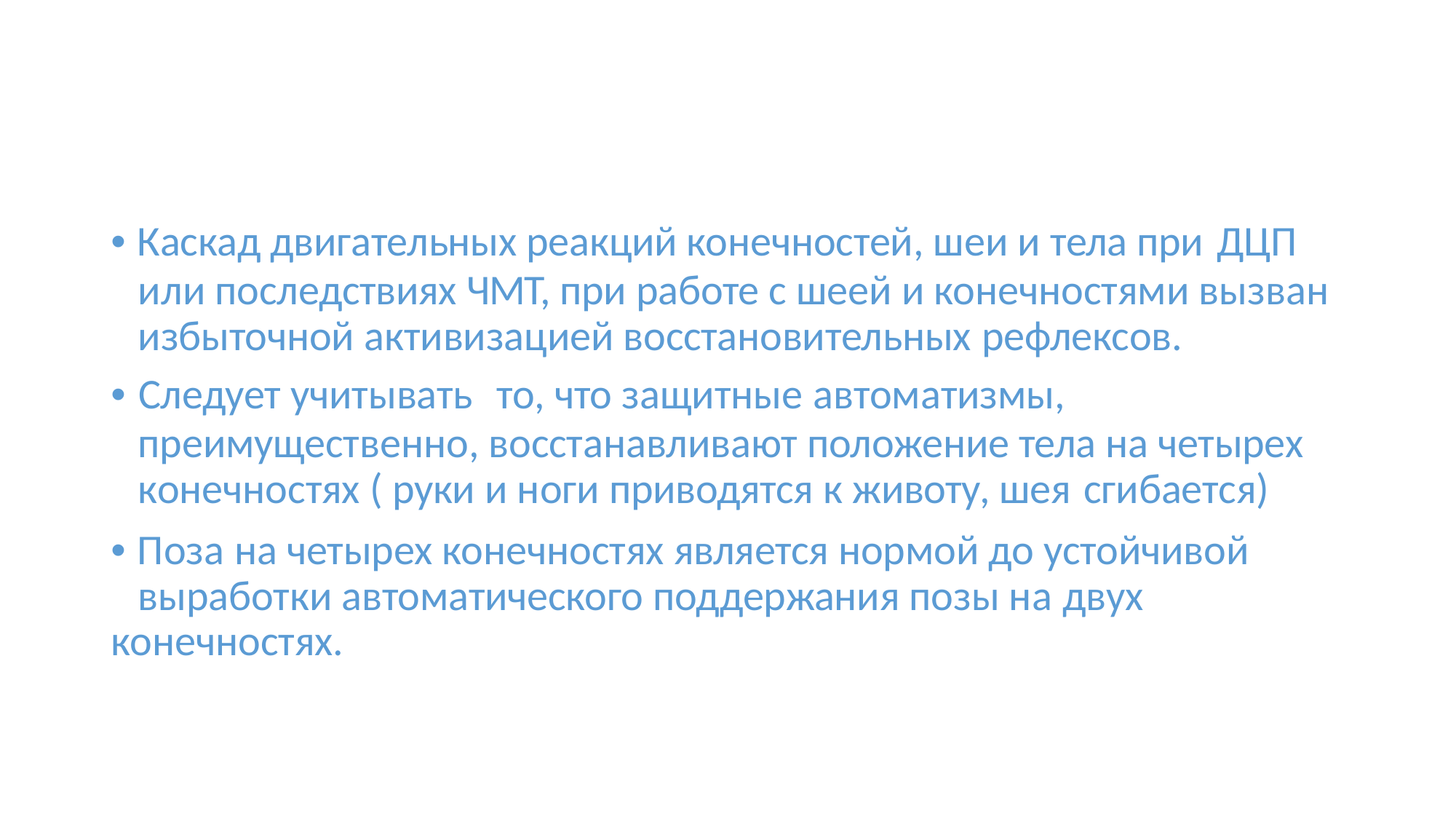

• Каскад двигательных реакций конечностей, шеи и тела при ДЦП
или последствиях ЧМТ, при работе с шеей и конечностями вызван  избыточной активизацией восстановительных рефлексов.
• Следует учитывать	то, что защитные автоматизмы,
преимущественно, восстанавливают положение тела на четырех  конечностях ( руки и ноги приводятся к животу, шея сгибается)
• Поза на четырех конечностях является нормой до устойчивой  выработки автоматического поддержания позы на двух
конечностях.